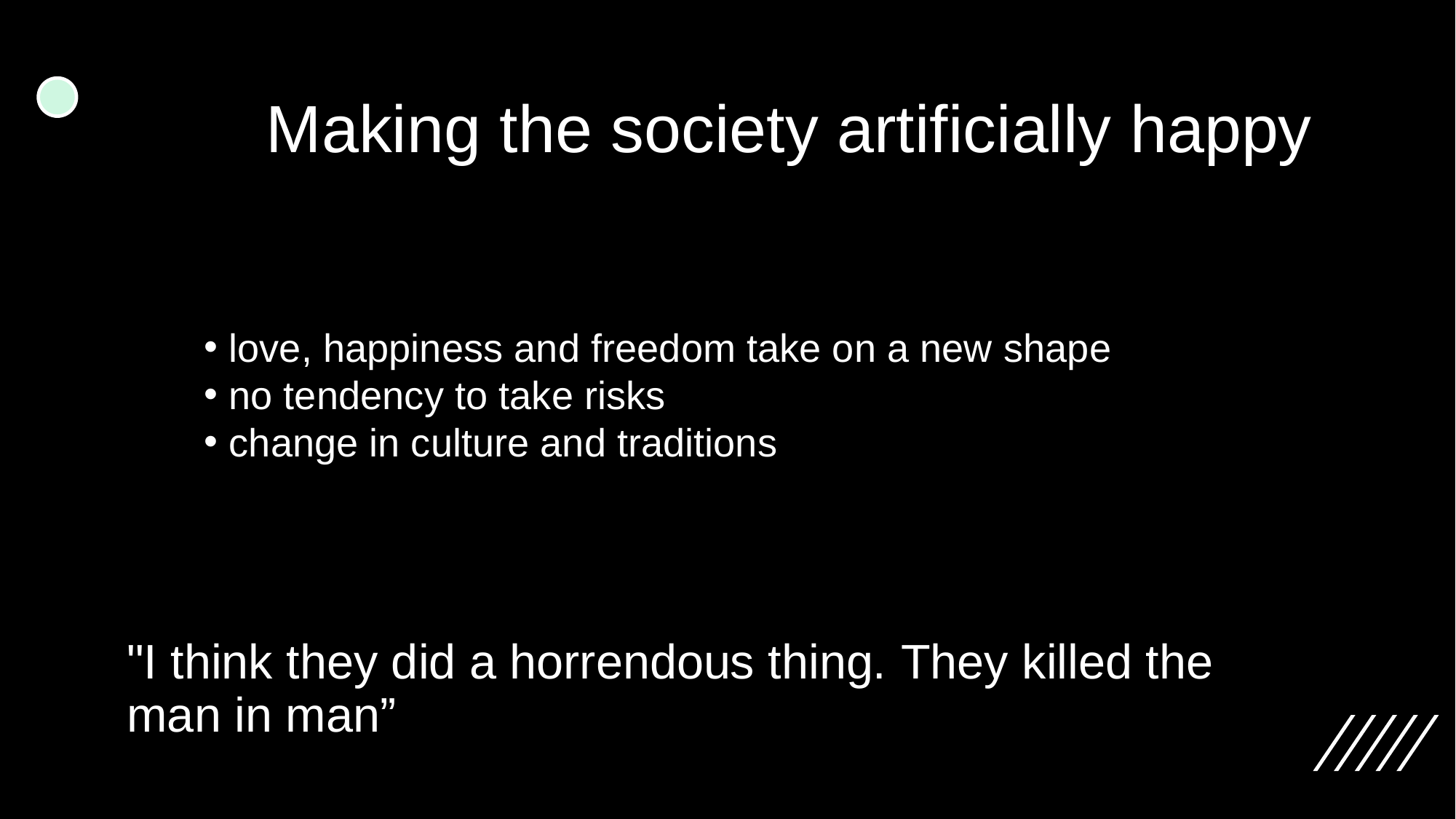

# Making the society artificially happy

 love, happiness and freedom take on a new shape
 no tendency to take risks
 change in culture and traditions

  "I think they did a horrendous thing. They killed the man in man”